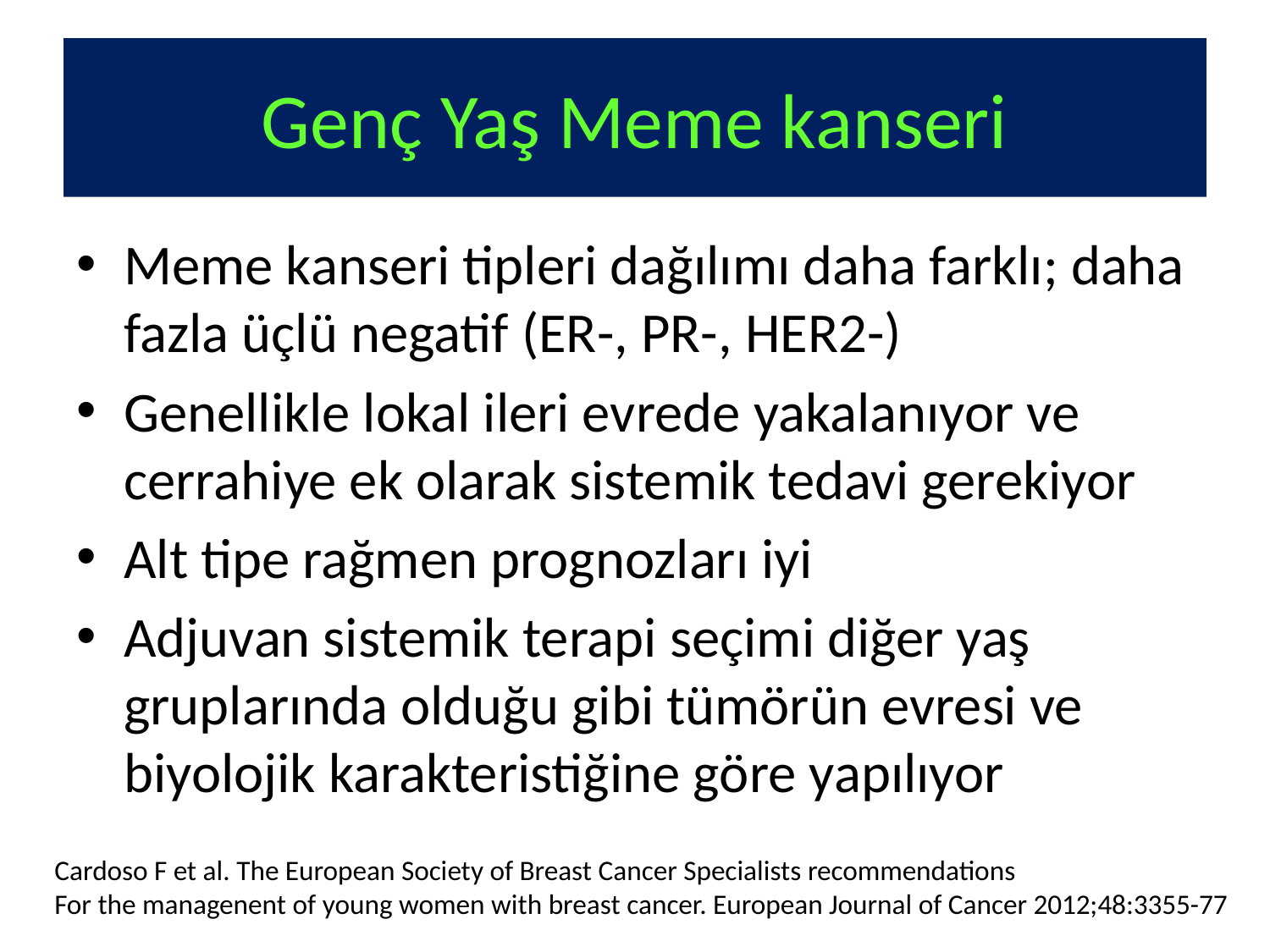

# Genç Yaş Meme kanseri
Meme kanseri tipleri dağılımı daha farklı; daha fazla üçlü negatif (ER-, PR-, HER2-)
Genellikle lokal ileri evrede yakalanıyor ve cerrahiye ek olarak sistemik tedavi gerekiyor
Alt tipe rağmen prognozları iyi
Adjuvan sistemik terapi seçimi diğer yaş gruplarında olduğu gibi tümörün evresi ve biyolojik karakteristiğine göre yapılıyor
Cardoso F et al. The European Society of Breast Cancer Specialists recommendations
For the managenent of young women with breast cancer. European Journal of Cancer 2012;48:3355-77